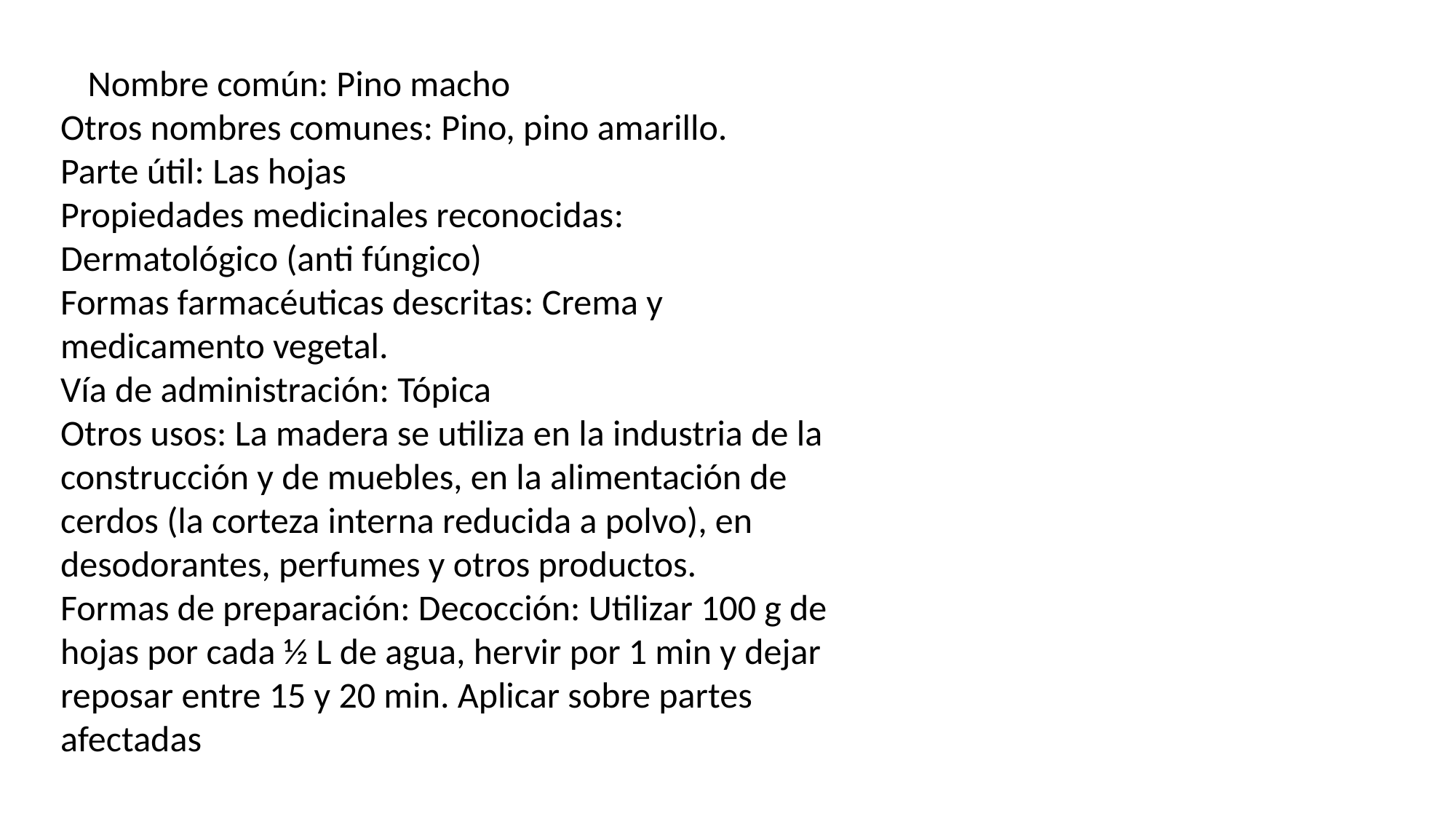

# Nombre común: Pino macho Otros nombres comunes: Pino, pino amarillo. Parte útil: Las hojas Propiedades medicinales reconocidas: Dermatológico (anti fúngico) Formas farmacéuticas descritas: Crema y medicamento vegetal. Vía de administración: Tópica Otros usos: La madera se utiliza en la industria de la construcción y de muebles, en la alimentación de cerdos (la corteza interna reducida a polvo), en desodorantes, perfumes y otros productos. Formas de preparación: Decocción: Utilizar 100 g de hojas por cada ½ L de agua, hervir por 1 min y dejar reposar entre 15 y 20 min. Aplicar sobre partes afectadas